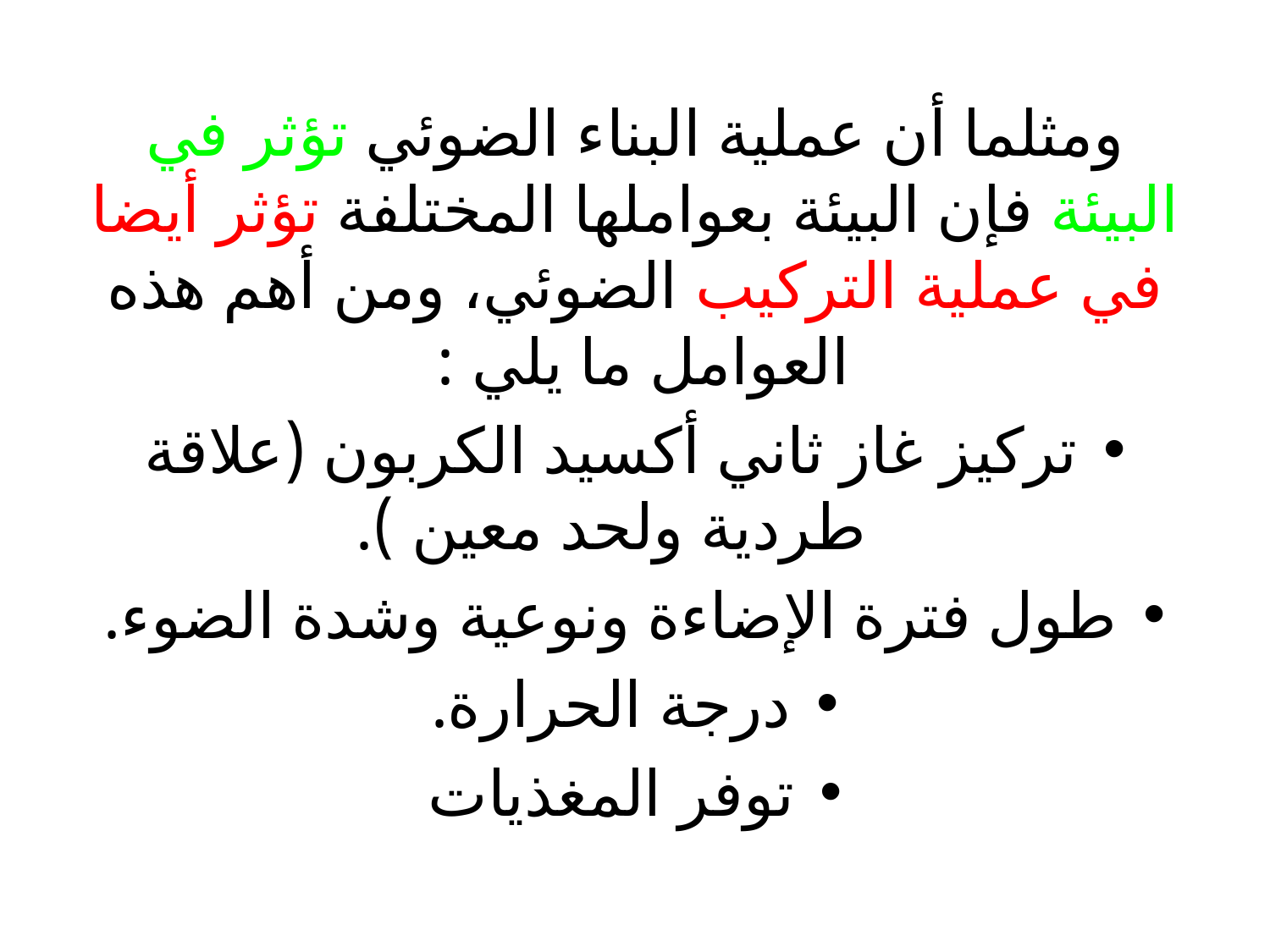

ومثلما أن عملية البناء الضوئي تؤثر في البيئة فإن البيئة بعواملها المختلفة تؤثر أيضا في عملية التركيب الضوئي، ومن أهم هذه العوامل ما يلي :
تركيز غاز ثاني أكسيد الكربون (علاقة طردية ولحد معين ).
طول فترة الإضاءة ونوعية وشدة الضوء.
درجة الحرارة.
توفر المغذيات